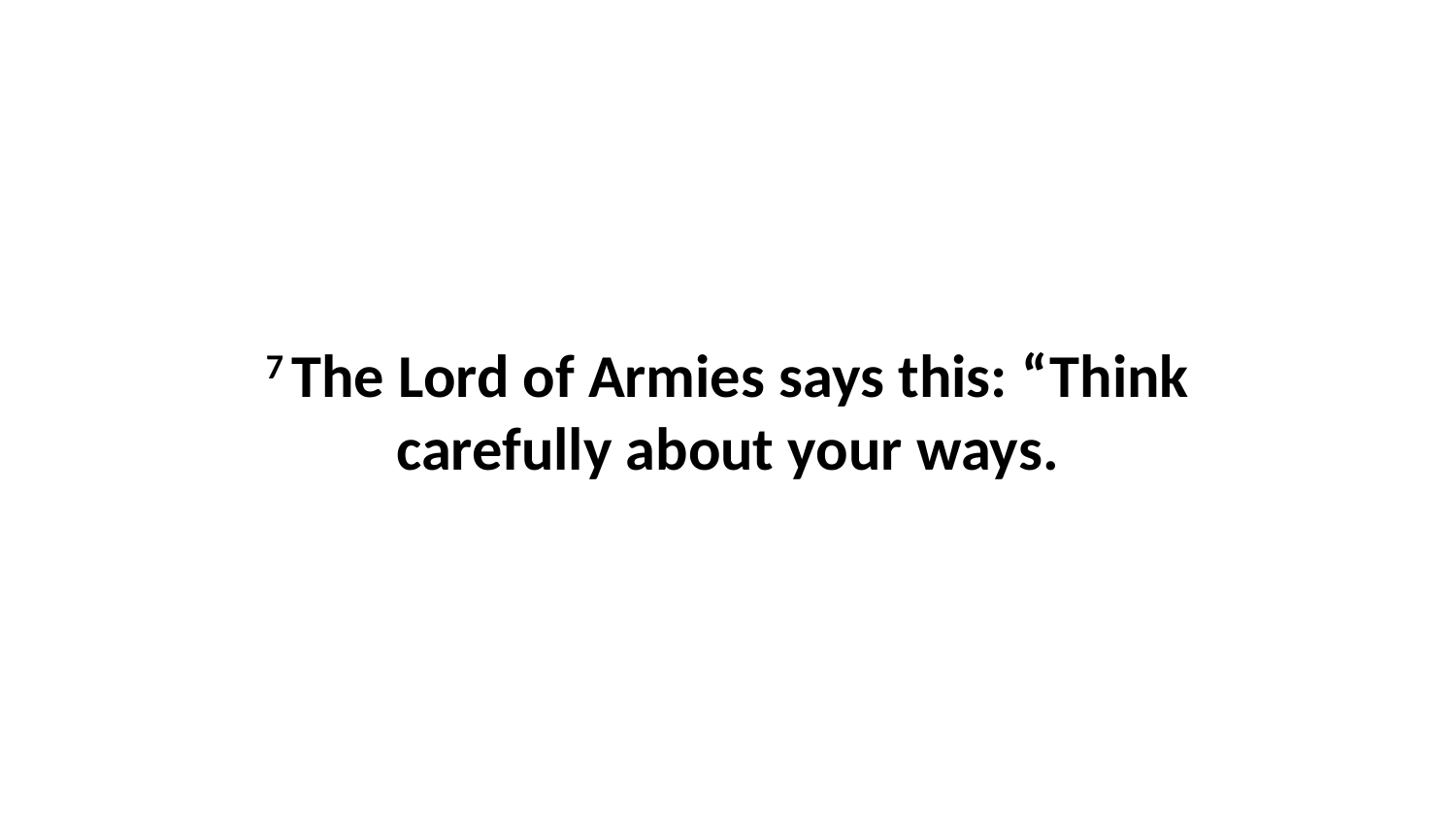

7 The Lord of Armies says this: “Think carefully about your ways.